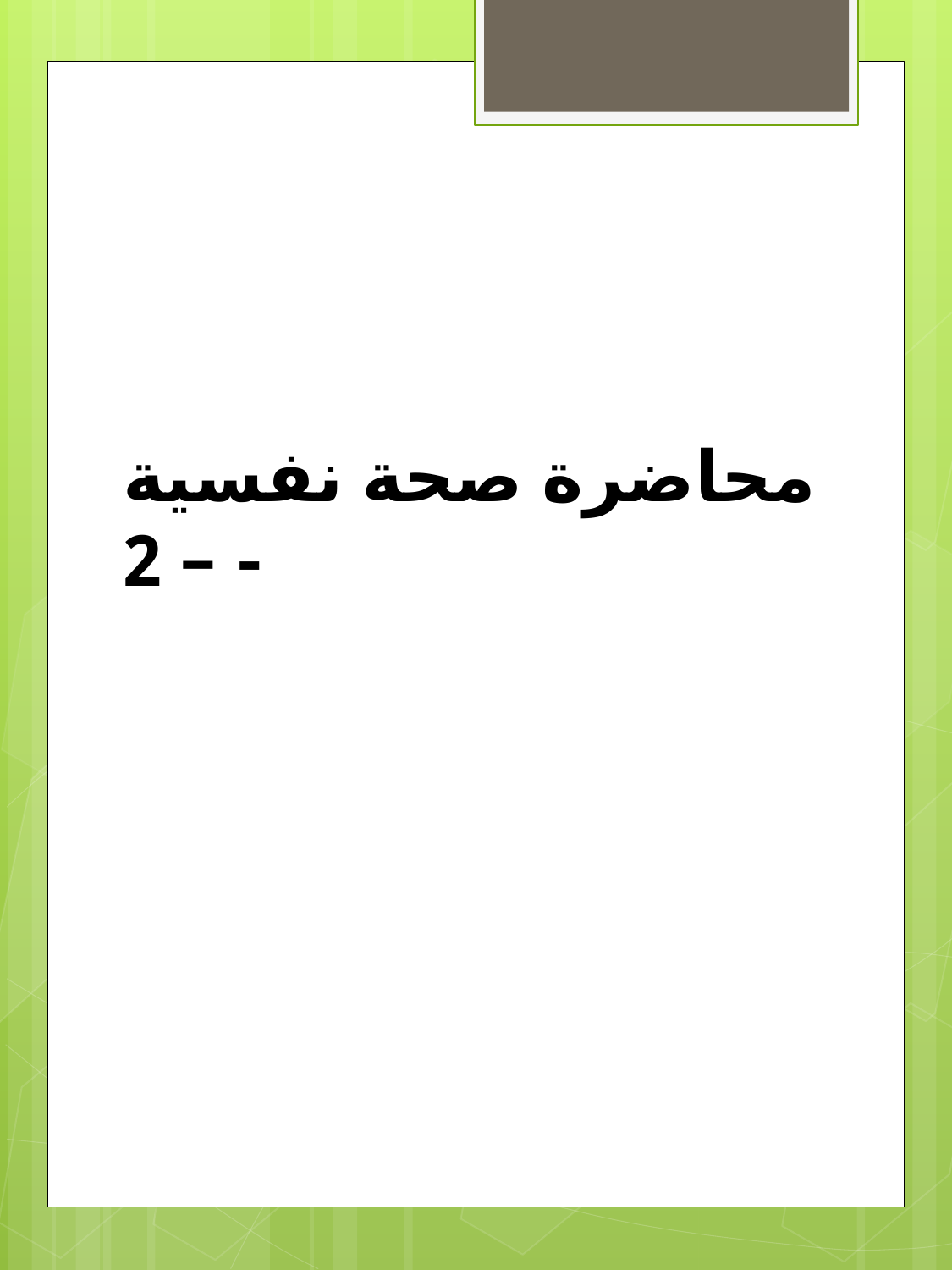

# محاضرة صحة نفسية – 2 -